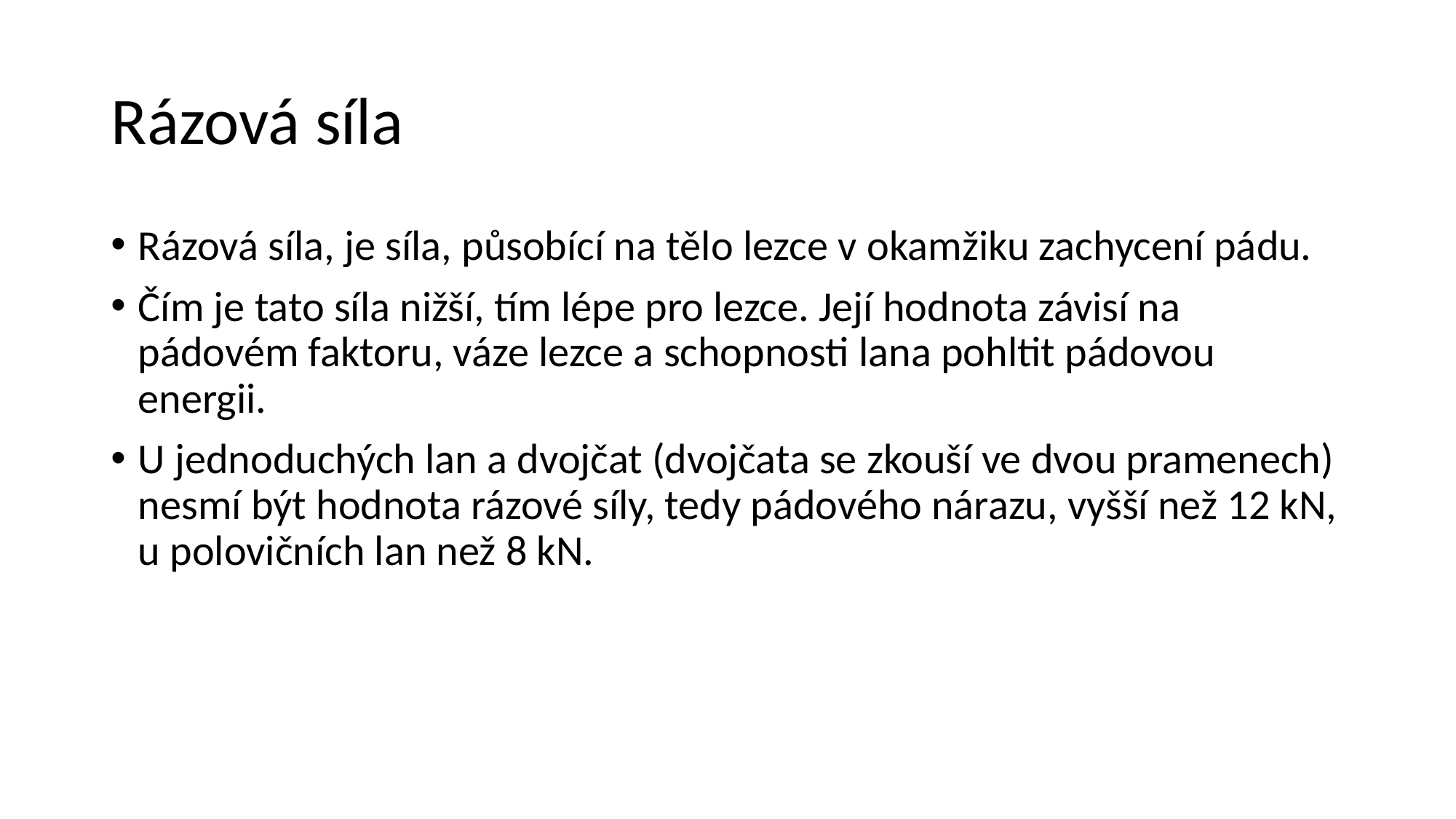

# Rázová síla
Rázová síla, je síla, působící na tělo lezce v okamžiku zachycení pádu.
Čím je tato síla nižší, tím lépe pro lezce. Její hodnota závisí na pádovém faktoru, váze lezce a schopnosti lana pohltit pádovou energii.
U jednoduchých lan a dvojčat (dvojčata se zkouší ve dvou pramenech) nesmí být hodnota rázové síly, tedy pádového nárazu, vyšší než 12 kN, u polovičních lan než 8 kN.